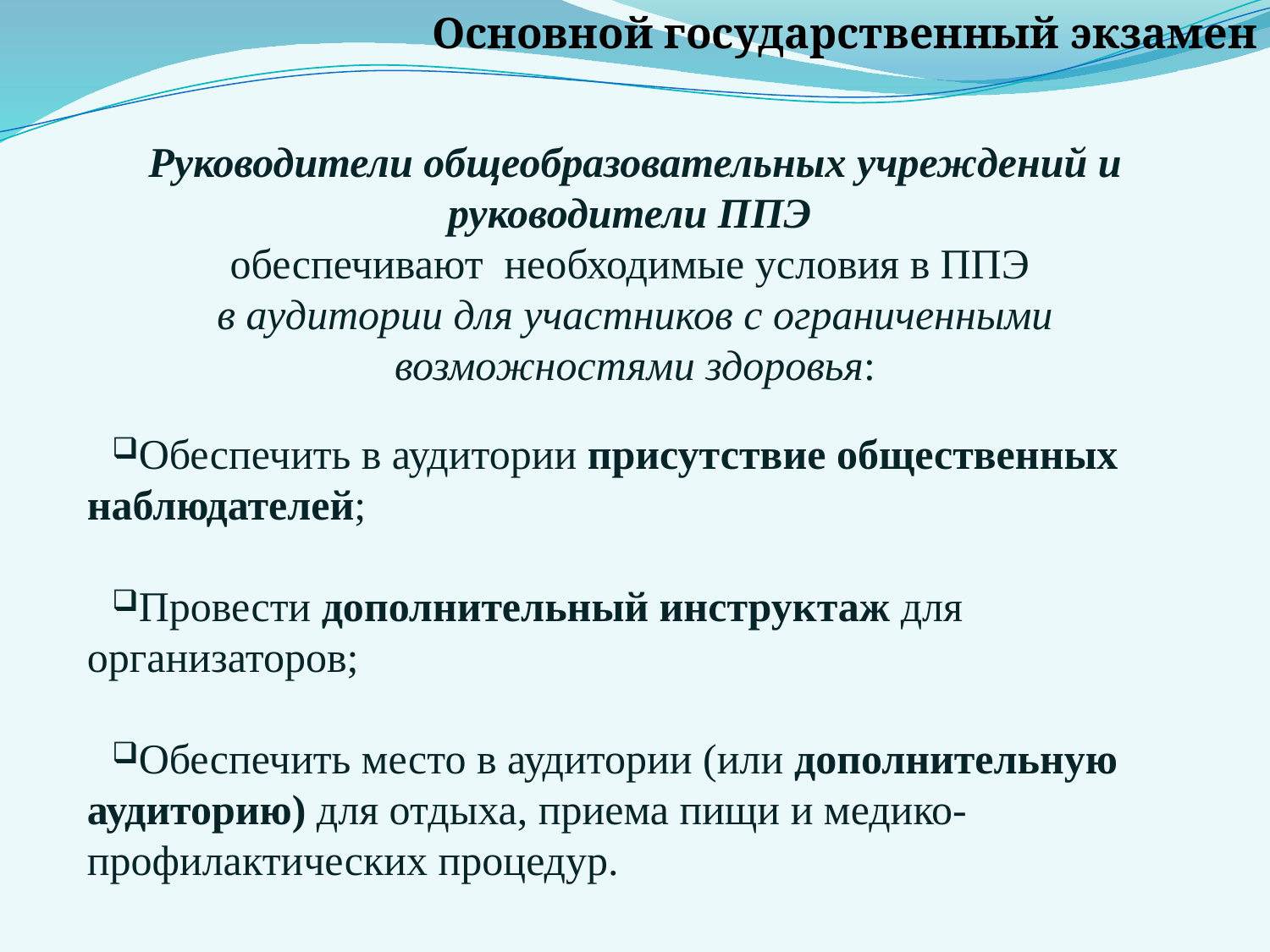

Основной государственный экзамен
Руководители общеобразовательных учреждений и руководители ППЭ
обеспечивают  необходимые условия в ППЭ
в аудитории для участников с ограниченными возможностями здоровья:

Обеспечить в аудитории присутствие общественных наблюдателей;

Провести дополнительный инструктаж для организаторов;

Обеспечить место в аудитории (или дополнительную аудиторию) для отдыха, приема пищи и медико-профилактических процедур.